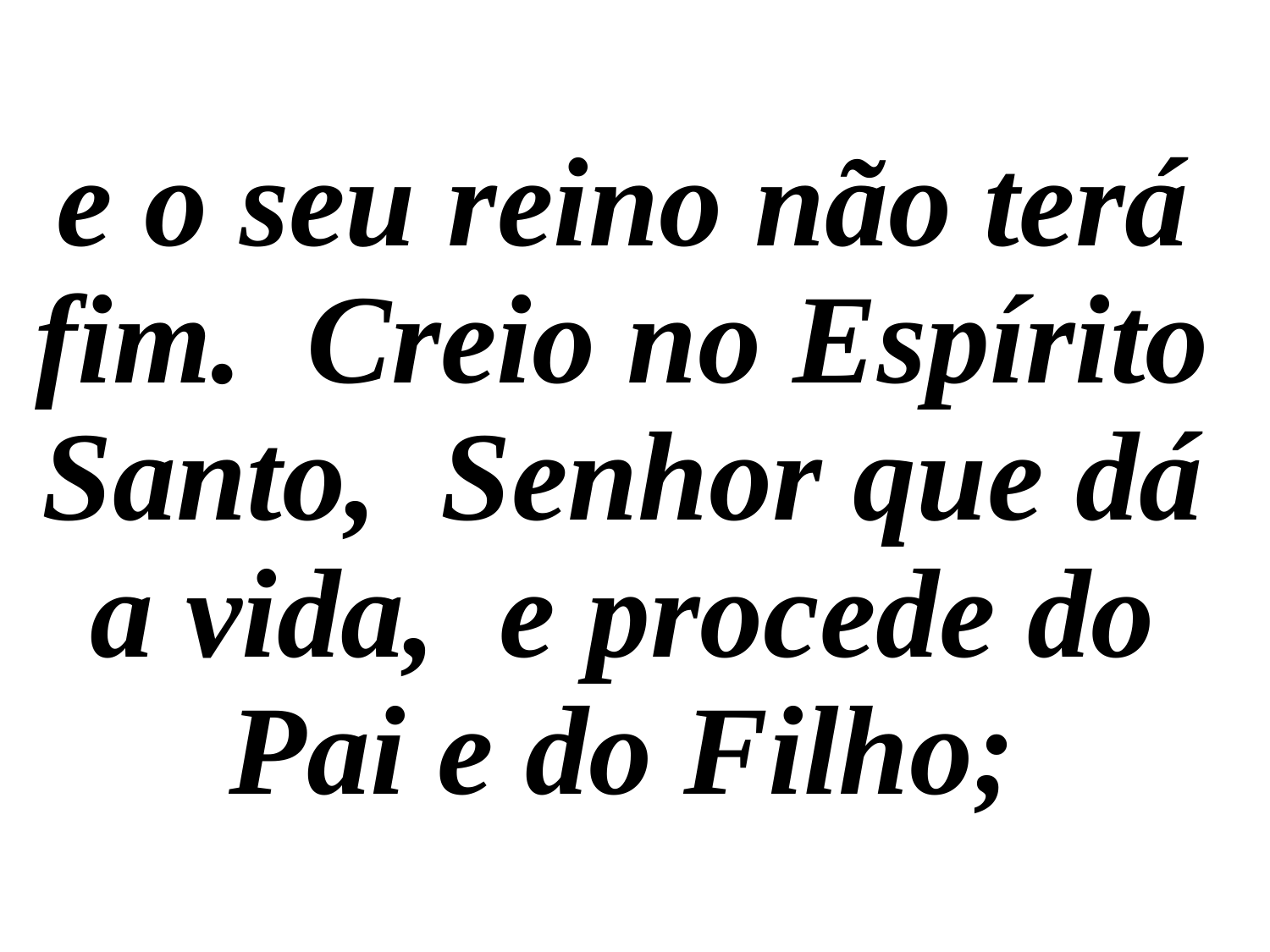

e o seu reino não terá fim.  Creio no Espírito Santo,  Senhor que dá a vida,  e procede do Pai e do Filho;